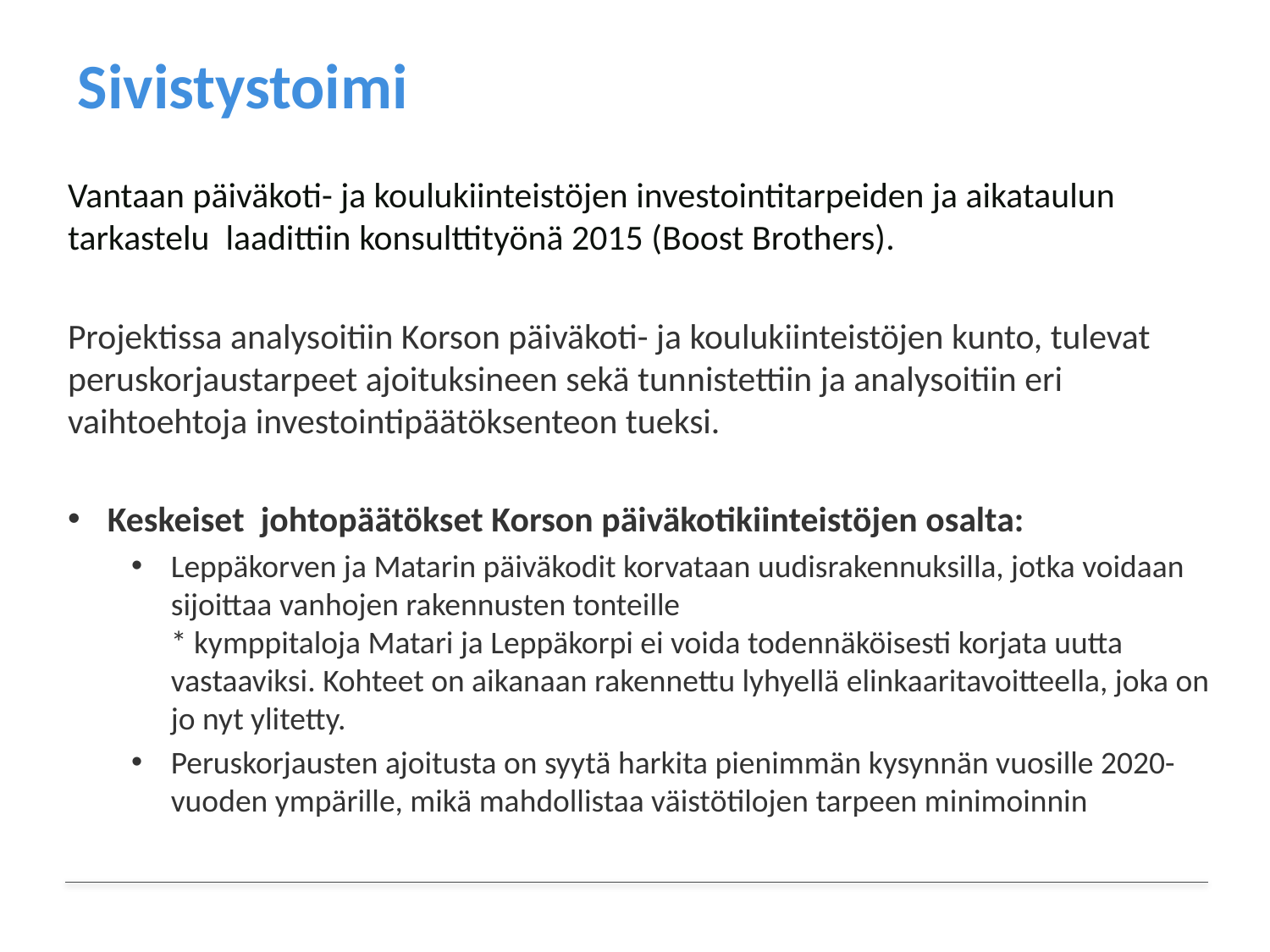

# Sivistystoimi
Vantaan päiväkoti- ja koulukiinteistöjen investointitarpeiden ja aikataulun tarkastelu  laadittiin konsulttityönä 2015 (Boost Brothers).

Projektissa analysoitiin Korson päiväkoti- ja koulukiinteistöjen kunto, tulevat peruskorjaustarpeet ajoituksineen sekä tunnistettiin ja analysoitiin eri vaihtoehtoja investointipäätöksenteon tueksi.

Keskeiset  johtopäätökset Korson päiväkotikiinteistöjen osalta:
Leppäkorven ja Matarin päiväkodit korvataan uudisrakennuksilla, jotka voidaan sijoittaa vanhojen rakennusten tonteille
* kymppitaloja Matari ja Leppäkorpi ei voida todennäköisesti korjata uutta vastaaviksi. Kohteet on aikanaan rakennettu lyhyellä elinkaaritavoitteella, joka on jo nyt ylitetty.
Peruskorjausten ajoitusta on syytä harkita pienimmän kysynnän vuosille 2020-vuoden ympärille, mikä mahdollistaa väistötilojen tarpeen minimoinnin